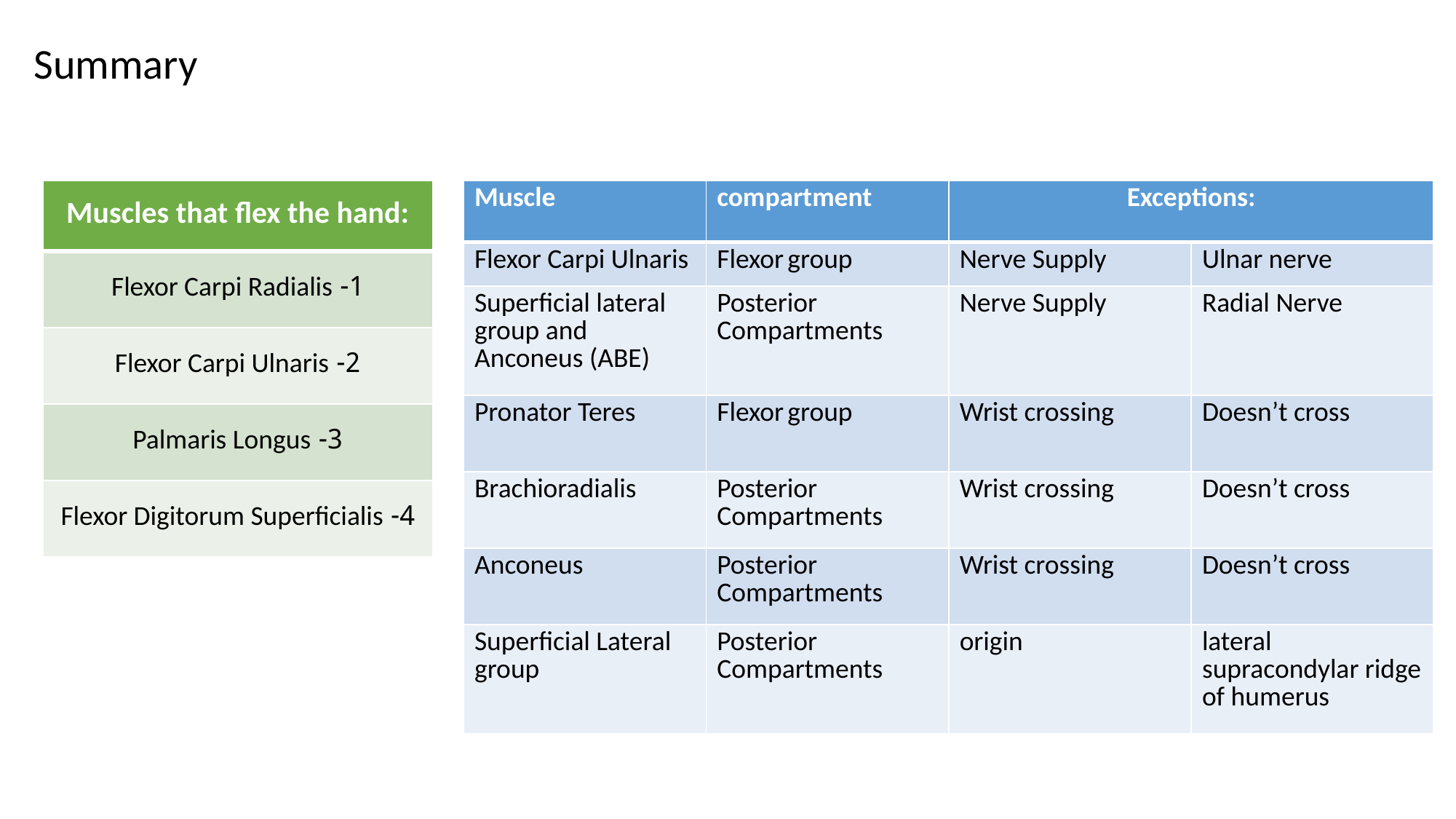

Summary
| Muscles that flex the hand: |
| --- |
| 1- Flexor Carpi Radialis |
| 2- Flexor Carpi Ulnaris |
| 3- Palmaris Longus |
| 4- Flexor Digitorum Superficialis |
| Muscle | compartment | Exceptions: |  |
| --- | --- | --- | --- |
| Flexor Carpi Ulnaris | Flexor group | Nerve Supply | Ulnar nerve |
| Superficial lateral group and Anconeus (ABE) | Posterior Compartments | Nerve Supply | Radial Nerve |
| Pronator Teres | Flexor group | Wrist crossing | Doesn’t cross |
| Brachioradialis | Posterior Compartments | Wrist crossing | Doesn’t cross |
| Anconeus | Posterior Compartments | Wrist crossing | Doesn’t cross |
| Superficial Lateral group | Posterior Compartments | origin | lateral supracondylar ridge of humerus |